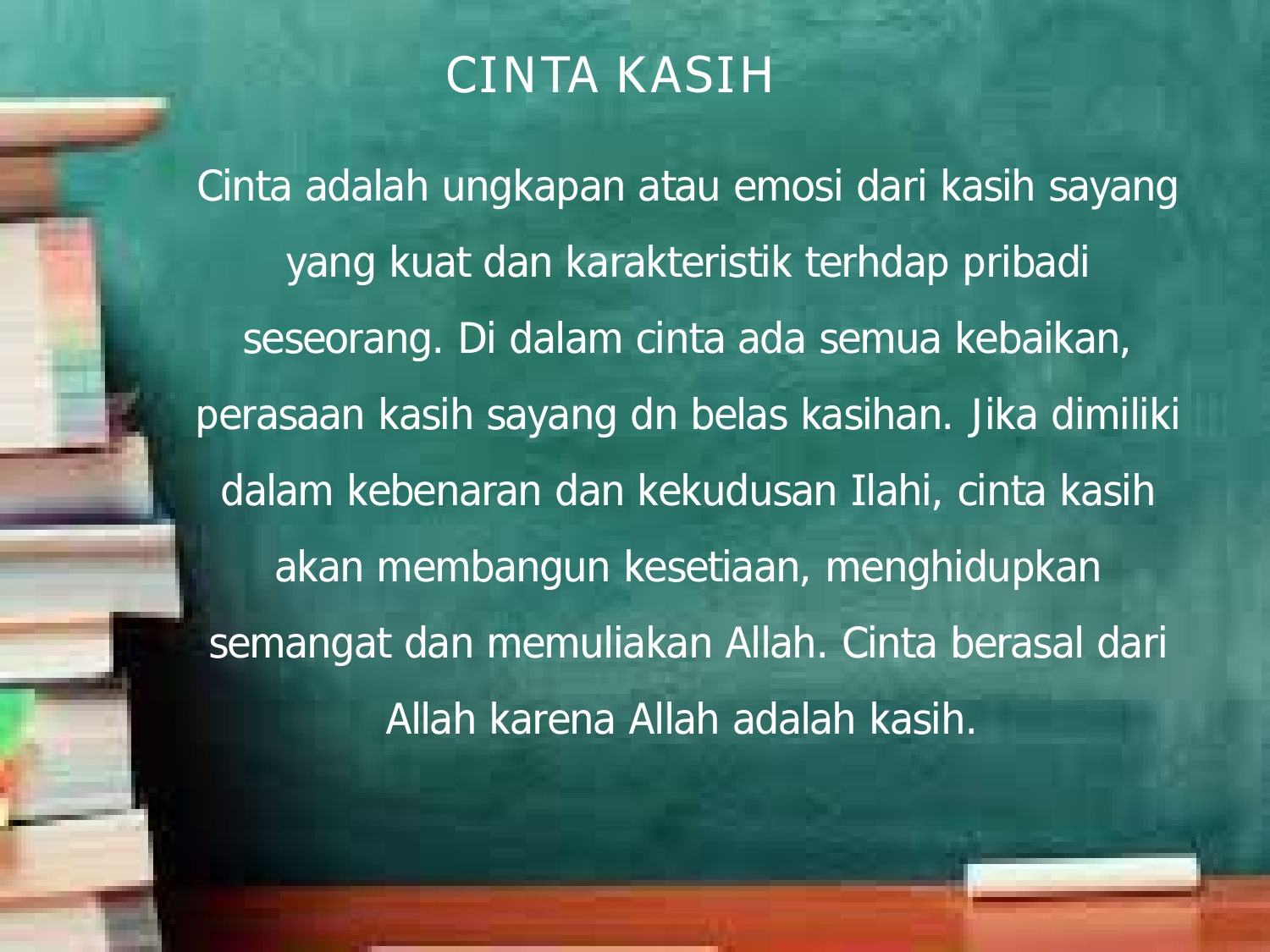

CINTA KASIH
Cinta adalah ungkapan atau emosi dari kasih sayang yang kuat dan karakteristik terhdap pribadi seseorang. Di dalam cinta ada semua kebaikan, perasaan kasih sayang dn belas kasihan. Jika dimiliki dalam kebenaran dan kekudusan Ilahi, cinta kasih akan membangun kesetiaan, menghidupkan semangat dan memuliakan Allah. Cinta berasal dari Allah karena Allah adalah kasih.